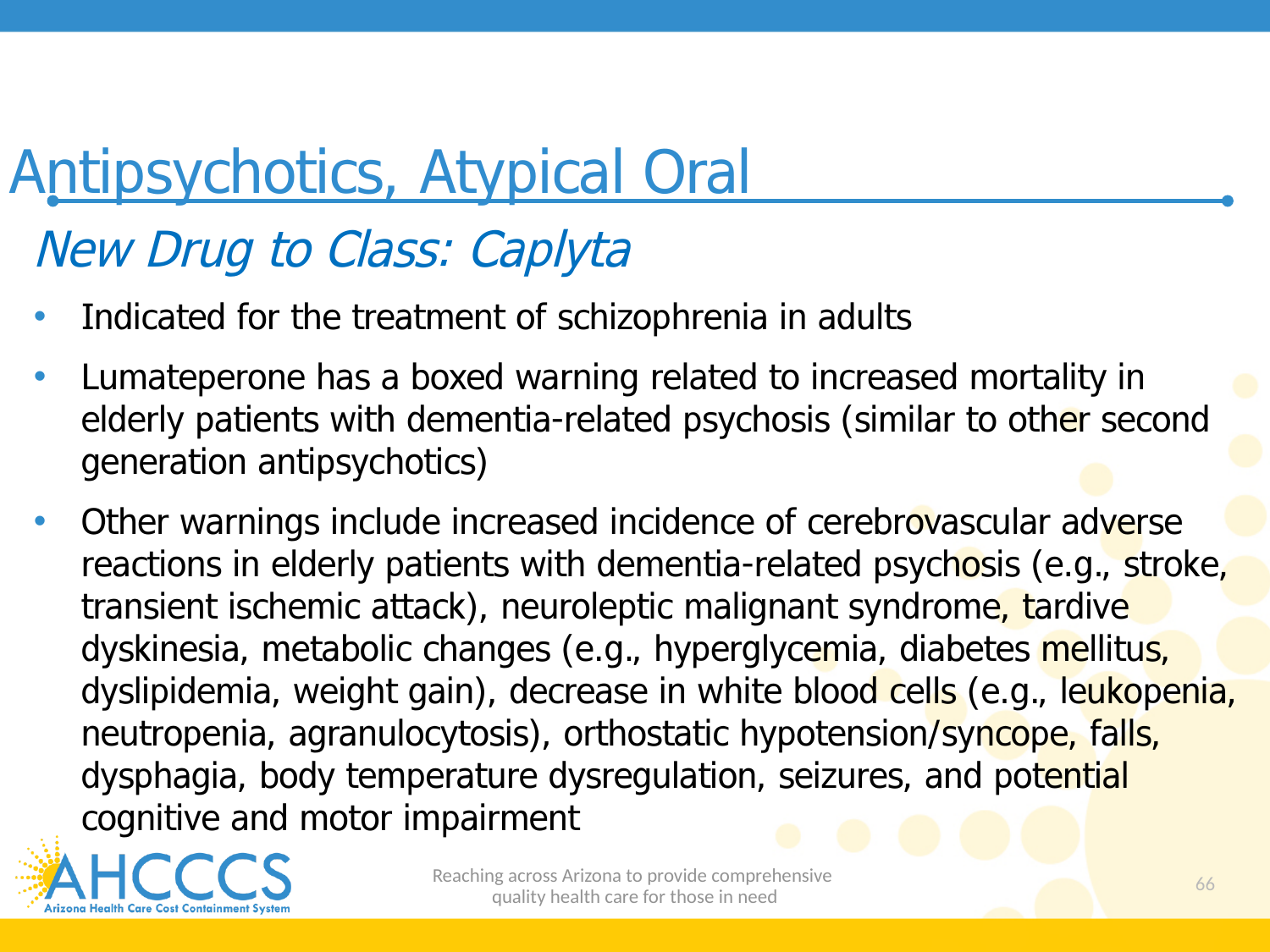

# Antipsychotics, Atypical Oral
New Drug to Class: Caplyta
Indicated for the treatment of schizophrenia in adults
Lumateperone has a boxed warning related to increased mortality in elderly patients with dementia-related psychosis (similar to other second generation antipsychotics)
Other warnings include increased incidence of cerebrovascular adverse reactions in elderly patients with dementia-related psychosis (e.g., stroke, transient ischemic attack), neuroleptic malignant syndrome, tardive dyskinesia, metabolic changes (e.g., hyperglycemia, diabetes mellitus, dyslipidemia, weight gain), decrease in white blood cells (e.g., leukopenia, neutropenia, agranulocytosis), orthostatic hypotension/syncope, falls, dysphagia, body temperature dysregulation, seizures, and potential cognitive and motor impairment

Reaching across Arizona to provide comprehensive
quality health care for those in need
66